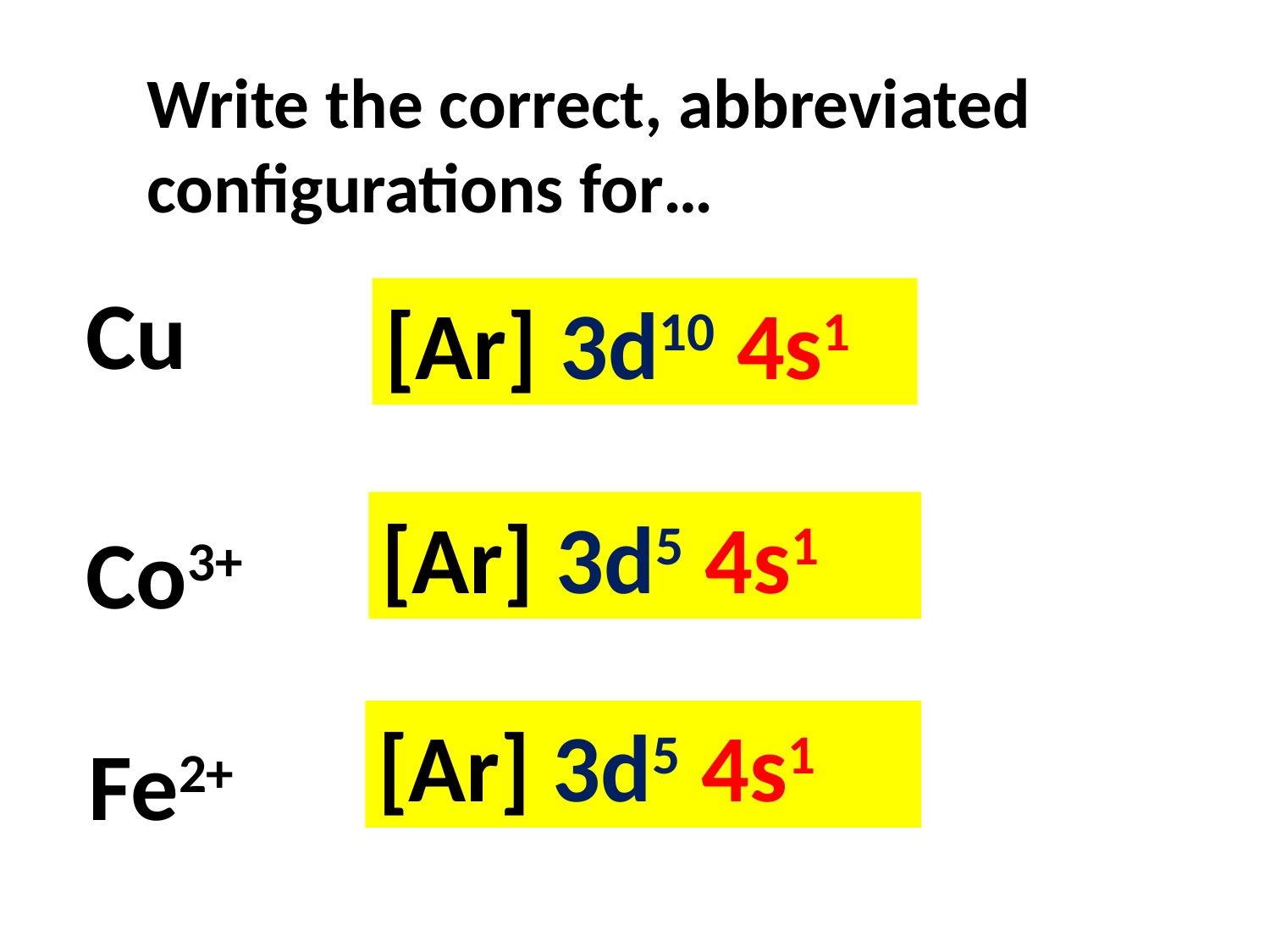

Write the correct, abbreviated configurations for…
Cu
[Ar] 3d10 4s1
[Ar] 3d5 4s1
Co3+
[Ar] 3d5 4s1
Fe2+